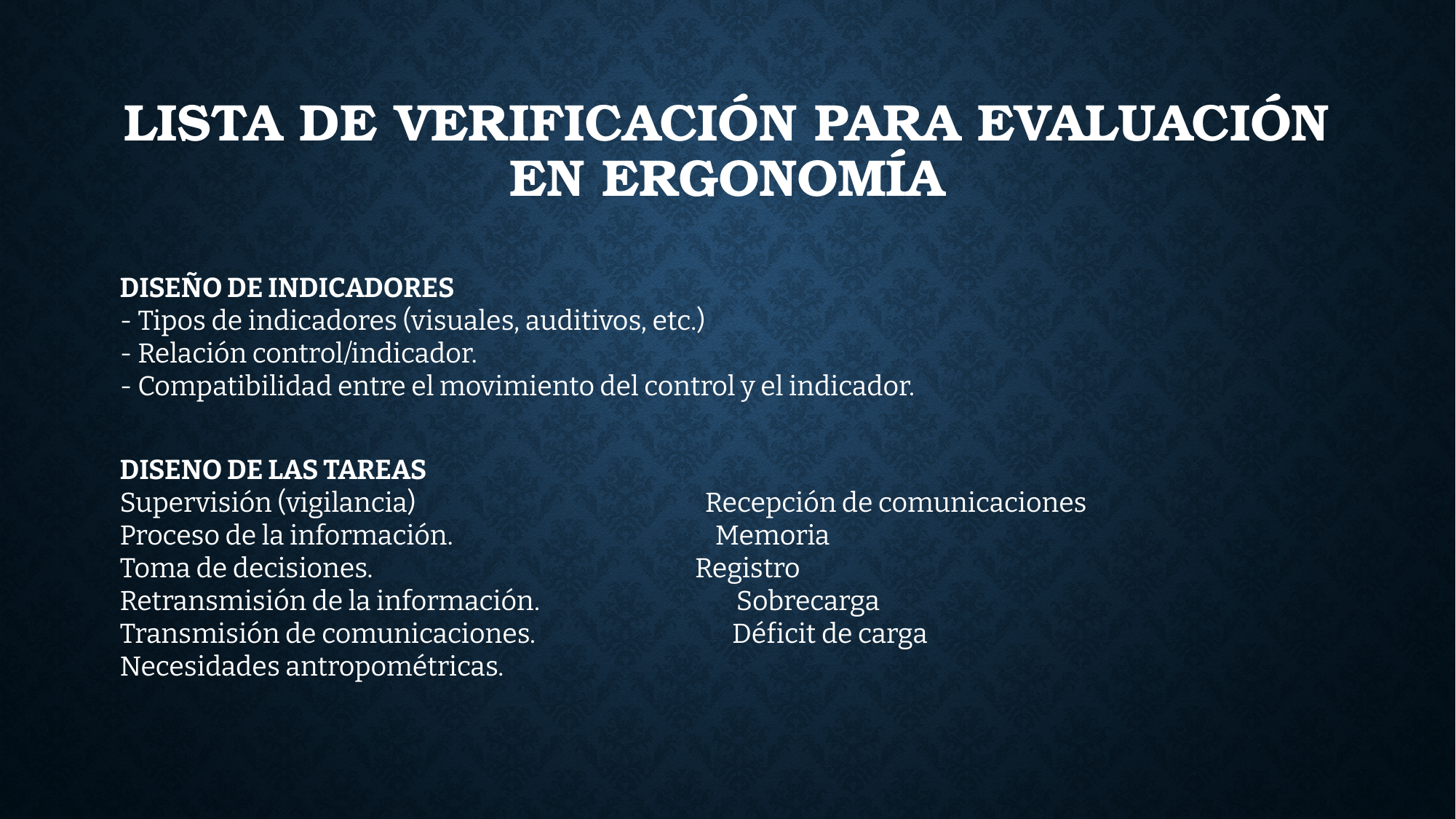

# LISTA DE VERIFICACIÓN PARA EVALUACIÓN EN ERGONOMÍA
DISEÑO DE INDICADORES
- Tipos de indicadores (visuales, auditivos, etc.)
- Relación control/indicador.
- Compatibilidad entre el movimiento del control y el indicador.
DISENO DE LAS TAREAS
Supervisión (vigilancia)                                                     Recepción de comunicaciones
Proceso de la información.                                                Memoria
Toma de decisiones.                                                           Registro
Retransmisión de la información.                                    Sobrecarga
Transmisión de comunicaciones.                                    Déficit de carga
Necesidades antropométricas.